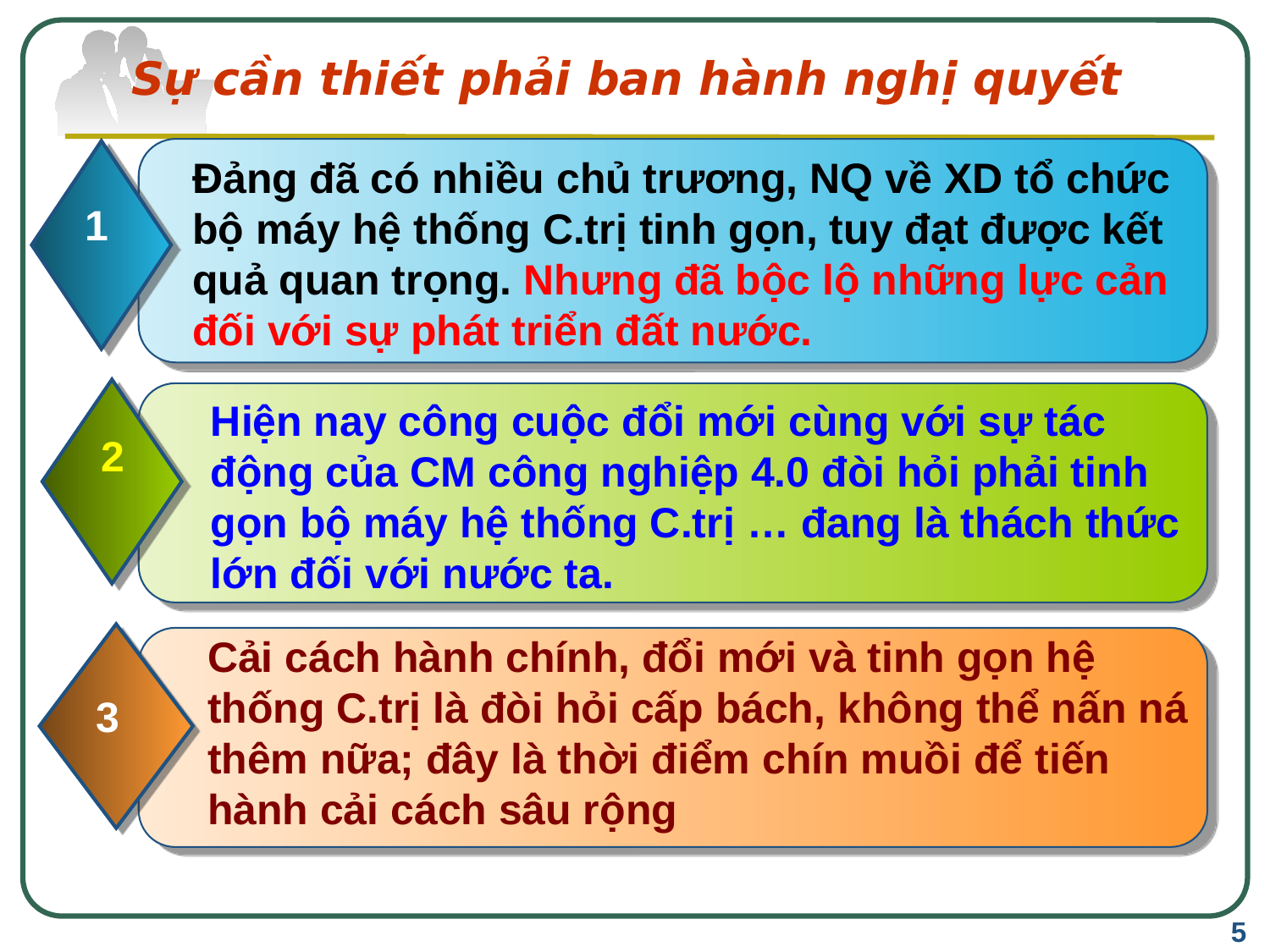

# Sự cần thiết phải ban hành nghị quyết

1
Đảng đã có nhiều chủ trương, NQ về XD tổ chức bộ máy hệ thống C.trị tinh gọn, tuy đạt được kết quả quan trọng. Nhưng đã bộc lộ những lực cản đối với sự phát triển đất nước.

2
Hiện nay công cuộc đổi mới cùng với sự tác động của CM công nghiệp 4.0 đòi hỏi phải tinh gọn bộ máy hệ thống C.trị … đang là thách thức lớn đối với nước ta.

3
Cải cách hành chính, đổi mới và tinh gọn hệ thống C.trị là đòi hỏi cấp bách, không thể nấn ná thêm nữa; đây là thời điểm chín muồi để tiến hành cải cách sâu rộng
5